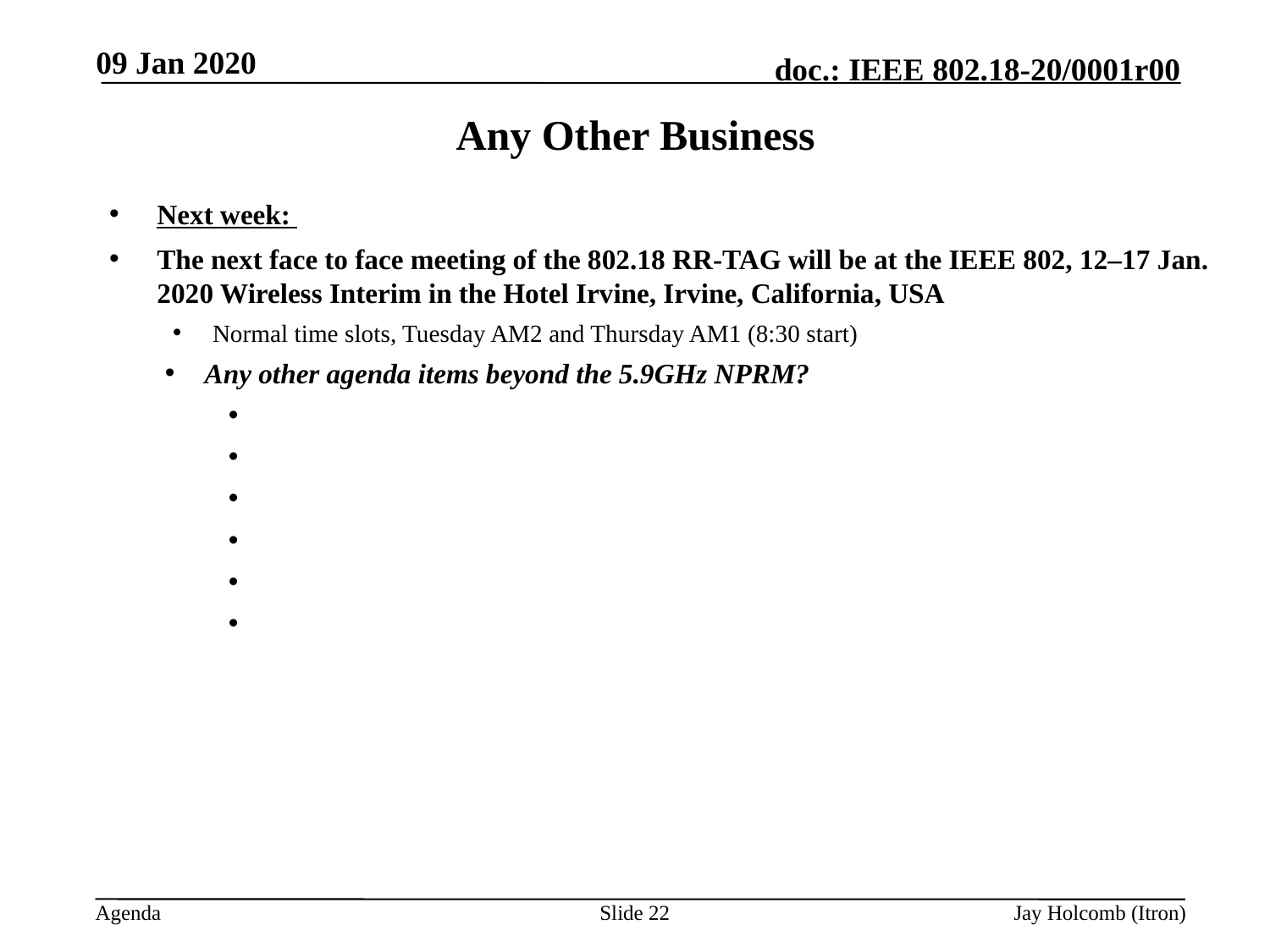

09 Jan 2020
# Any Other Business

Next week:
The next face to face meeting of the 802.18 RR-TAG will be at the IEEE 802, 12–17 Jan. 2020 Wireless Interim in the Hotel Irvine, Irvine, California, USA
Normal time slots, Tuesday AM2 and Thursday AM1 (8:30 start)
Any other agenda items beyond the 5.9GHz NPRM?

Slide 22
Jay Holcomb (Itron)